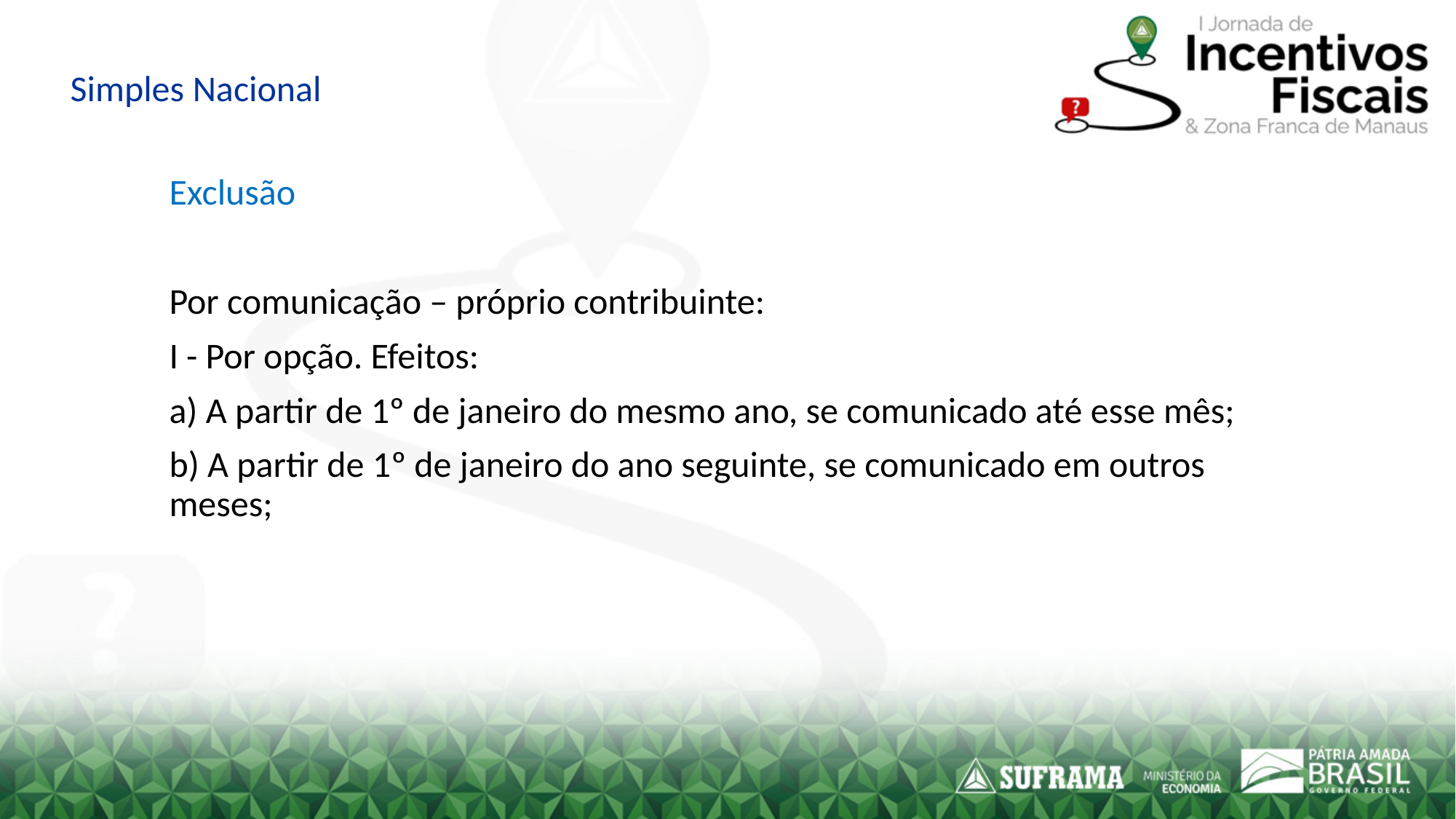

# Simples Nacional
Exclusão

Por comunicação – próprio contribuinte:
I - Por opção. Efeitos:
a) A partir de 1º de janeiro do mesmo ano, se comunicado até esse mês;
b) A partir de 1º de janeiro do ano seguinte, se comunicado em outros meses;